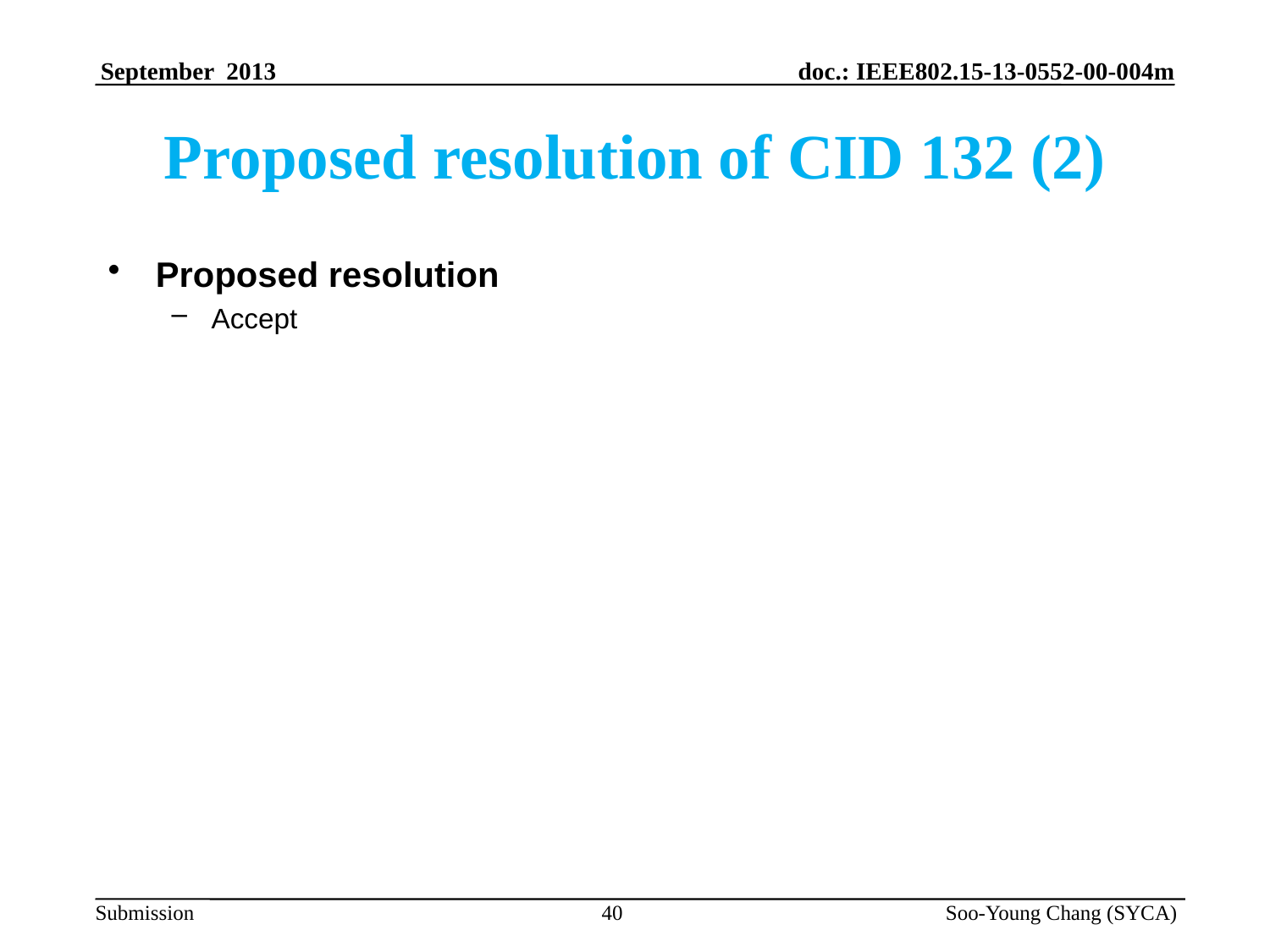

# Proposed resolution of CID 132 (2)
Proposed resolution
Accept